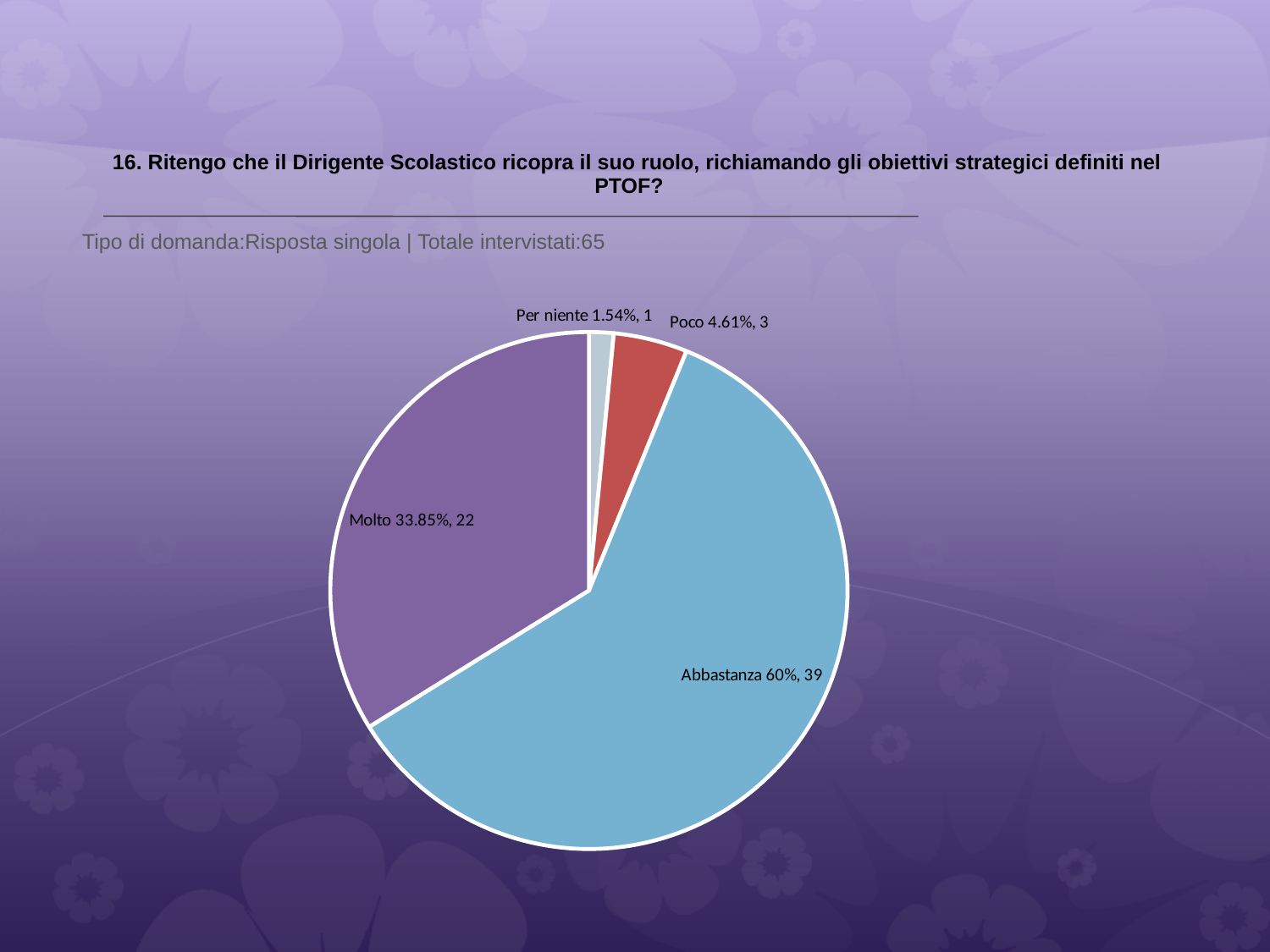

# 16. Ritengo che il Dirigente Scolastico ricopra il suo ruolo, richiamando gli obiettivi strategici definiti nel PTOF?
 Tipo di domanda:Risposta singola | Totale intervistati:65

### Chart

| Category | Total |
|---|---|
| Per niente | 0.0154 |
| Poco | 0.0462 |
| Abbastanza | 0.6 |
| Molto | 0.3385 |